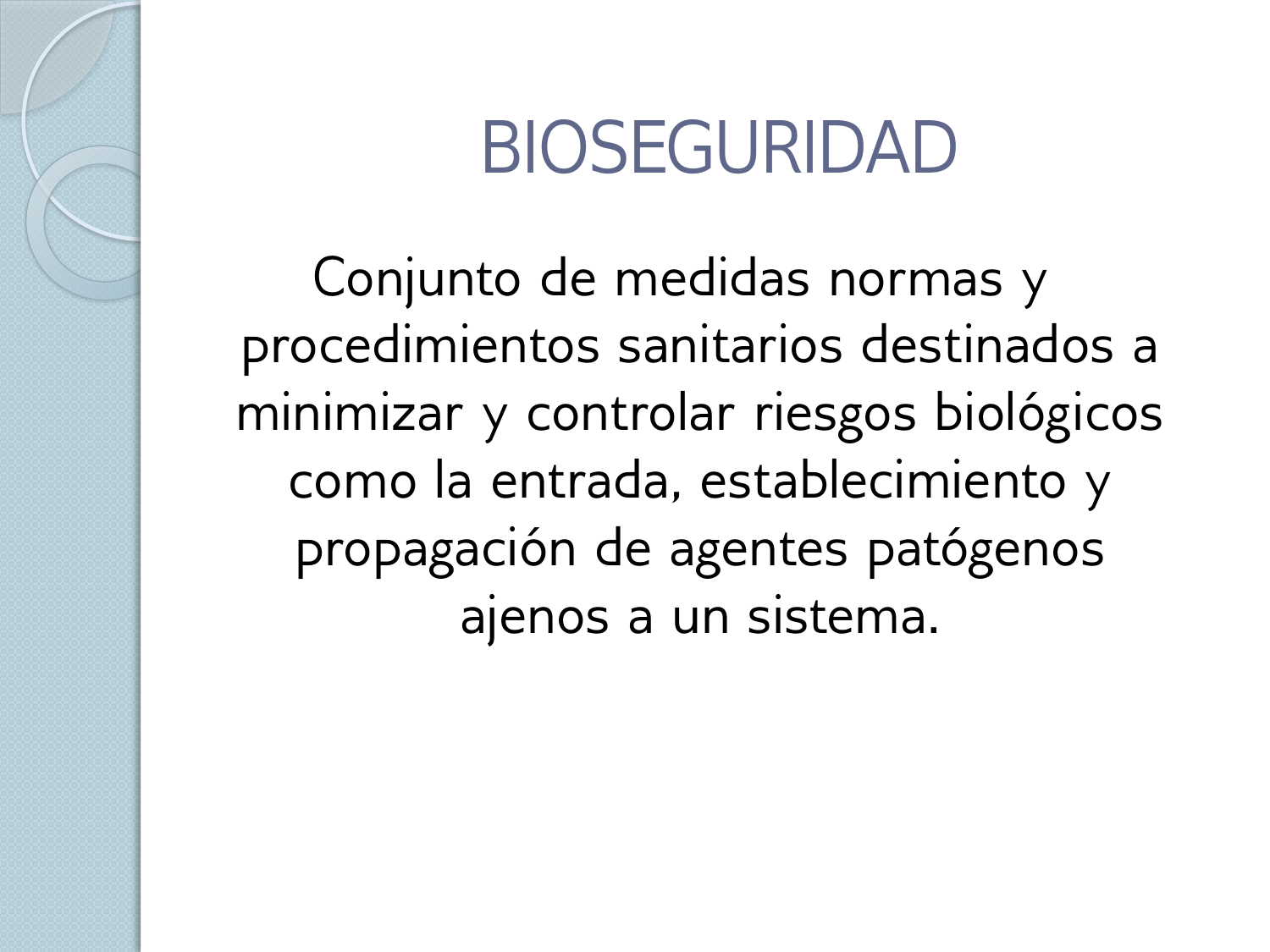

# BIOSEGURIDAD
Conjunto de medidas normas y procedimientos sanitarios destinados a minimizar y controlar riesgos biológicos como la entrada, establecimiento y propagación de agentes patógenos ajenos a un sistema.